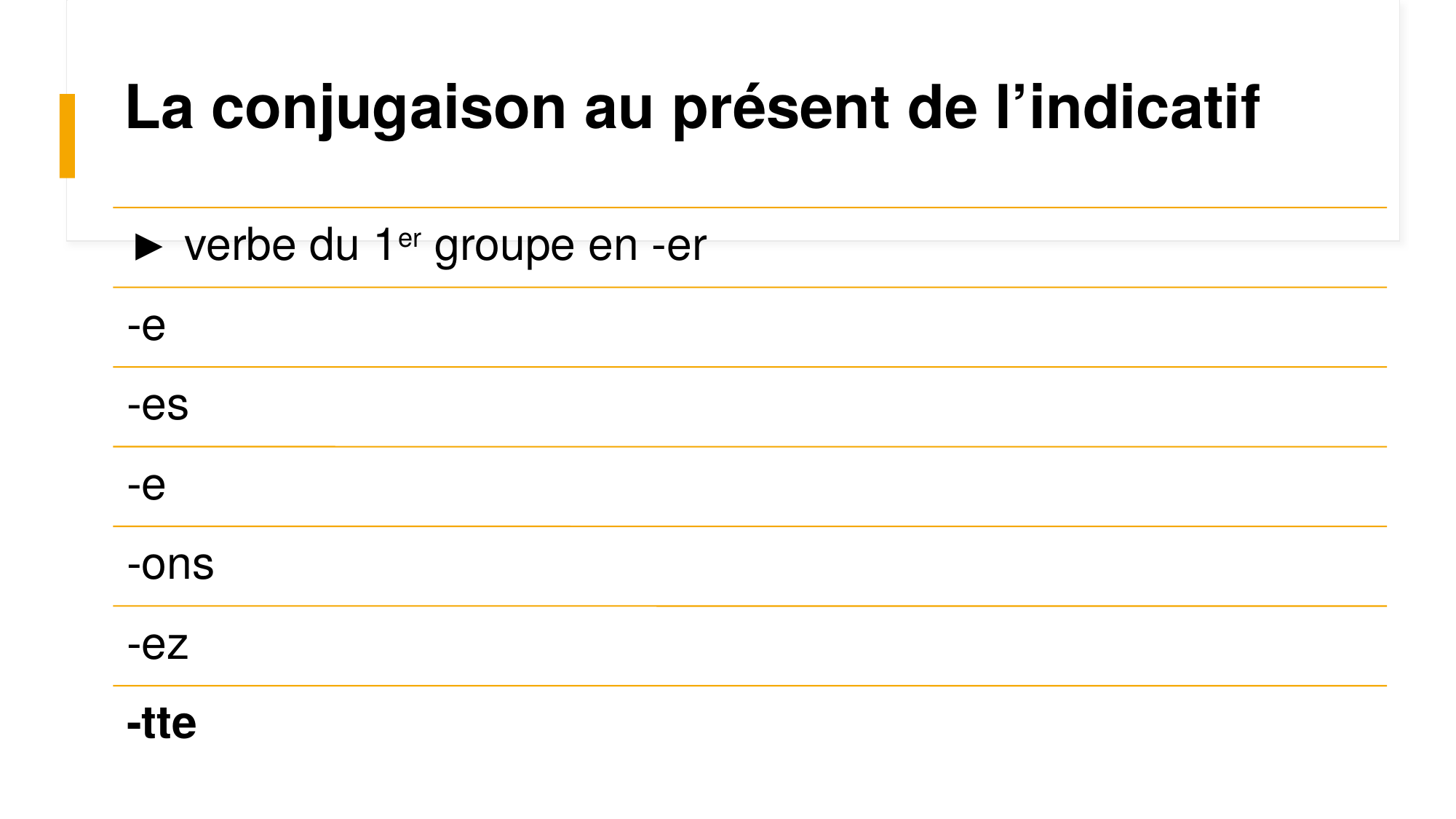

# La conjugaison au présent de l’indicatif
► verbe du 1er groupe en -er
-e
-es
-e
-ons
-ez
-tte